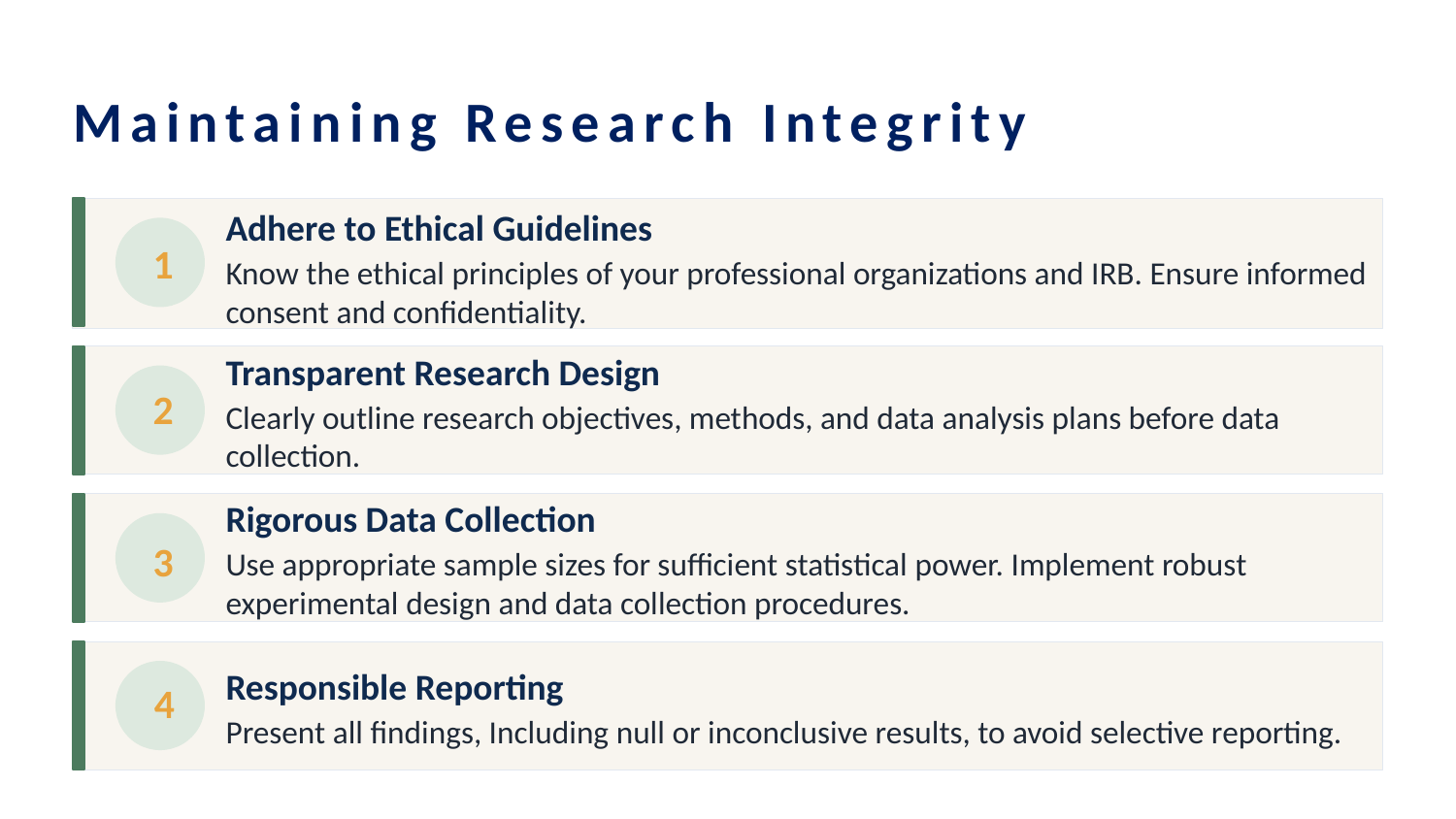

Maintaining Research Integrity

Adhere to Ethical Guidelines
Know the ethical principles of your professional organizations and IRB. Ensure informed consent and confidentiality.

1

Transparent Research Design
Clearly outline research objectives, methods, and data analysis plans before data collection.

2

Rigorous Data Collection
Use appropriate sample sizes for sufficient statistical power. Implement robust experimental design and data collection procedures.

3

Responsible Reporting
Present all findings, Including null or inconclusive results, to avoid selective reporting.
4